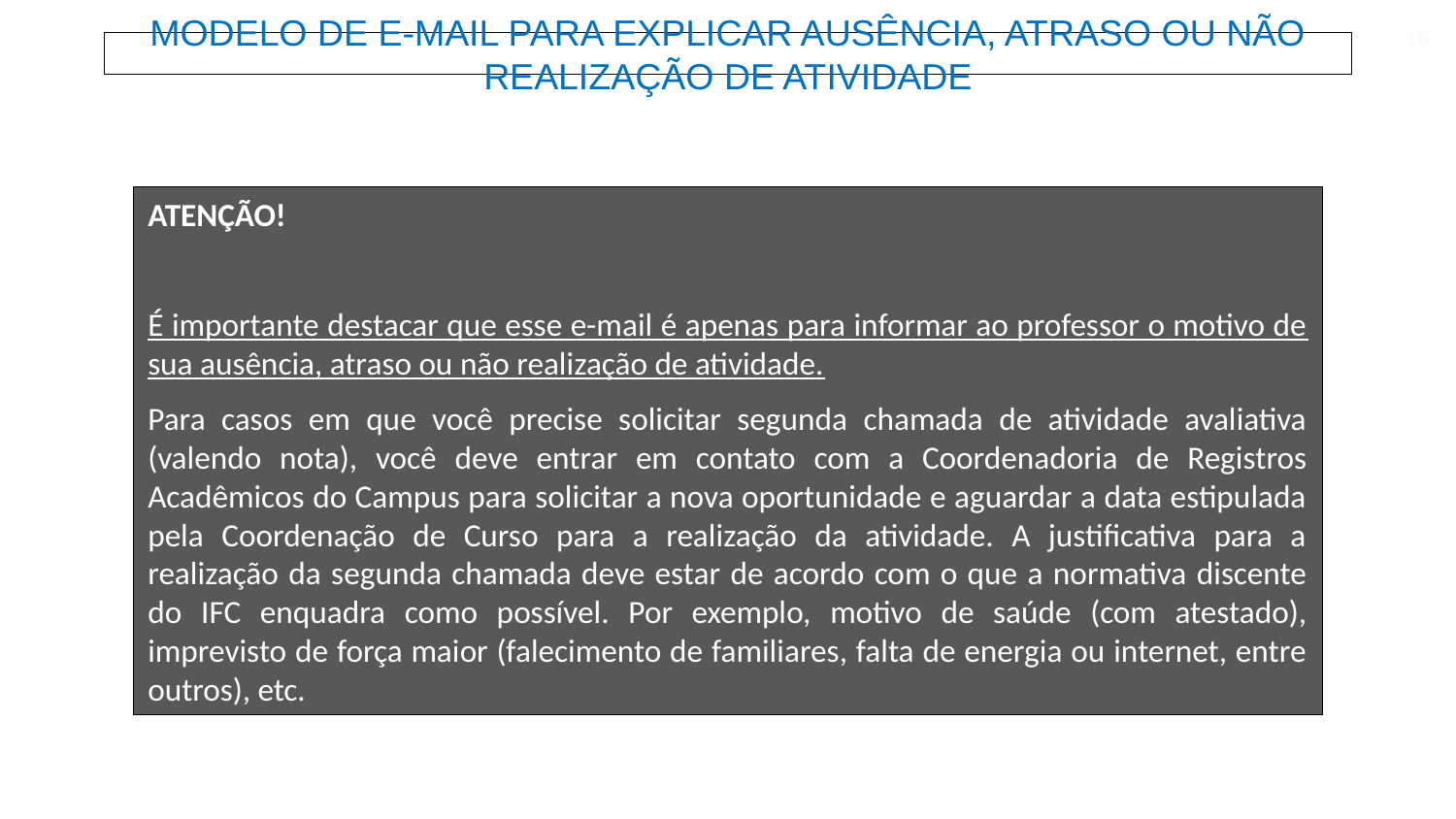

16
MODELO DE E-MAIL PARA EXPLICAR AUSÊNCIA, ATRASO OU NÃO REALIZAÇÃO DE ATIVIDADE
ATENÇÃO!

É importante destacar que esse e-mail é apenas para informar ao professor o motivo de sua ausência, atraso ou não realização de atividade.
Para casos em que você precise solicitar segunda chamada de atividade avaliativa (valendo nota), você deve entrar em contato com a Coordenadoria de Registros Acadêmicos do Campus para solicitar a nova oportunidade e aguardar a data estipulada pela Coordenação de Curso para a realização da atividade. A justificativa para a realização da segunda chamada deve estar de acordo com o que a normativa discente do IFC enquadra como possível. Por exemplo, motivo de saúde (com atestado), imprevisto de força maior (falecimento de familiares, falta de energia ou internet, entre outros), etc.